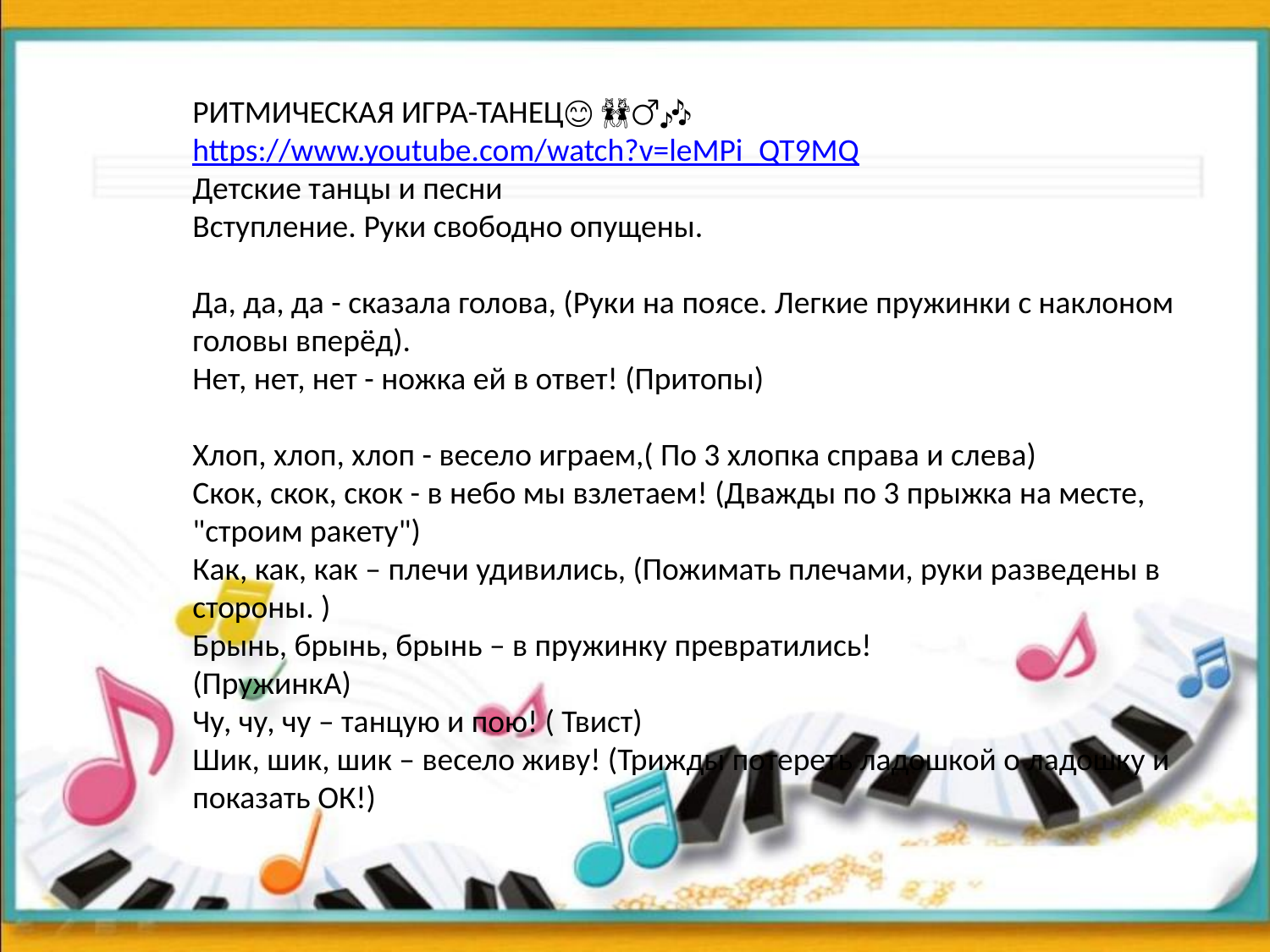

РИТМИЧЕСКАЯ ИГРА-ТАНЕЦ😊 👯‍♂🎶 https://www.youtube.com/watch?v=leMPi_QT9MQ
Детские танцы и песни
Вступление. Руки свободно опущены.

Да, да, да - сказала голова, (Руки на поясе. Легкие пружинки с наклоном
головы вперёд).
Нет, нет, нет - ножка ей в ответ! (Притопы)

Хлоп, хлоп, хлоп - весело играем,( По 3 хлопка справа и слева)
Скок, скок, скок - в небо мы взлетаем! (Дважды по 3 прыжка на месте, "строим ракету")
Как, как, как – плечи удивились, (Пожимать плечами, руки разведены в
стороны. )
Брынь, брынь, брынь – в пружинку превратились!
(ПружинкА)
Чу, чу, чу – танцую и пою! ( Твист)
Шик, шик, шик – весело живу! (Трижды потереть ладошкой о ладошку и
показать ОК!)